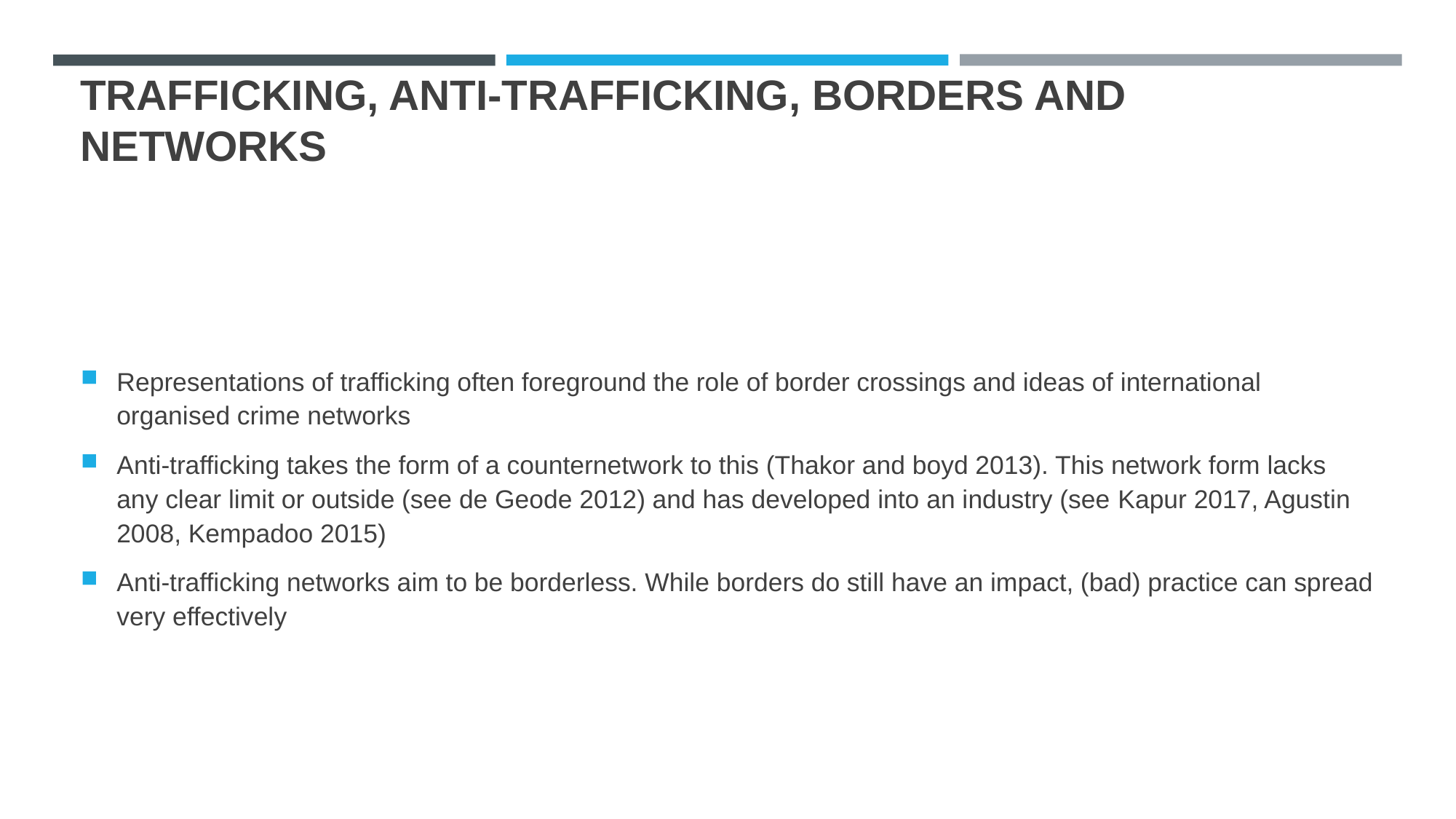

# Trafficking, anti-trafficking, borders and networks
Representations of trafficking often foreground the role of border crossings and ideas of international organised crime networks
Anti-trafficking takes the form of a counternetwork to this (Thakor and boyd 2013). This network form lacks any clear limit or outside (see de Geode 2012) and has developed into an industry (see Kapur 2017, Agustin 2008, Kempadoo 2015)
Anti-trafficking networks aim to be borderless. While borders do still have an impact, (bad) practice can spread very effectively